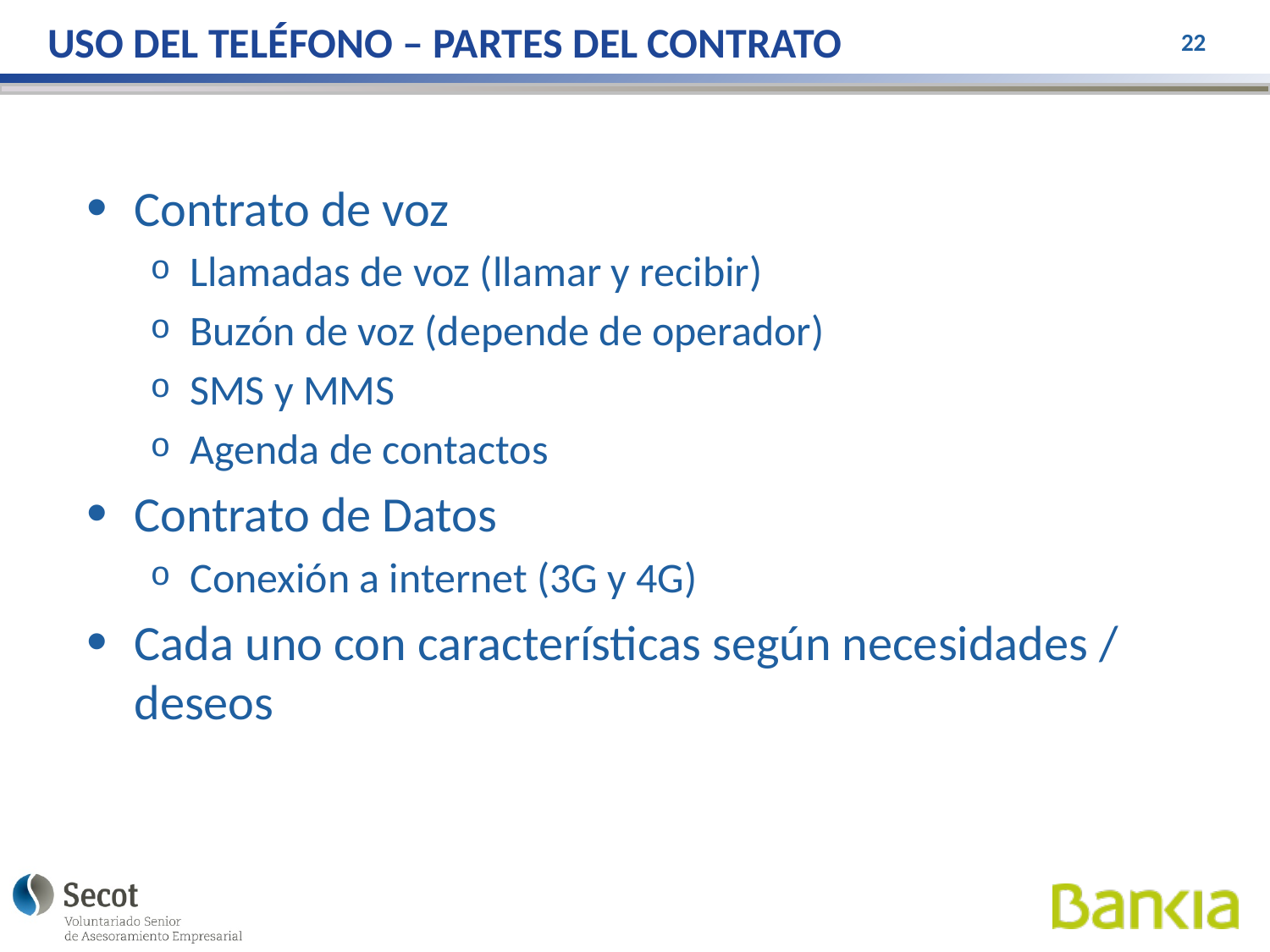

# USO DEL TELÉFONO – PARTES DEL CONTRATO
22
Contrato de voz
Llamadas de voz (llamar y recibir)
Buzón de voz (depende de operador)
SMS y MMS
Agenda de contactos
Contrato de Datos
Conexión a internet (3G y 4G)
Cada uno con características según necesidades / deseos